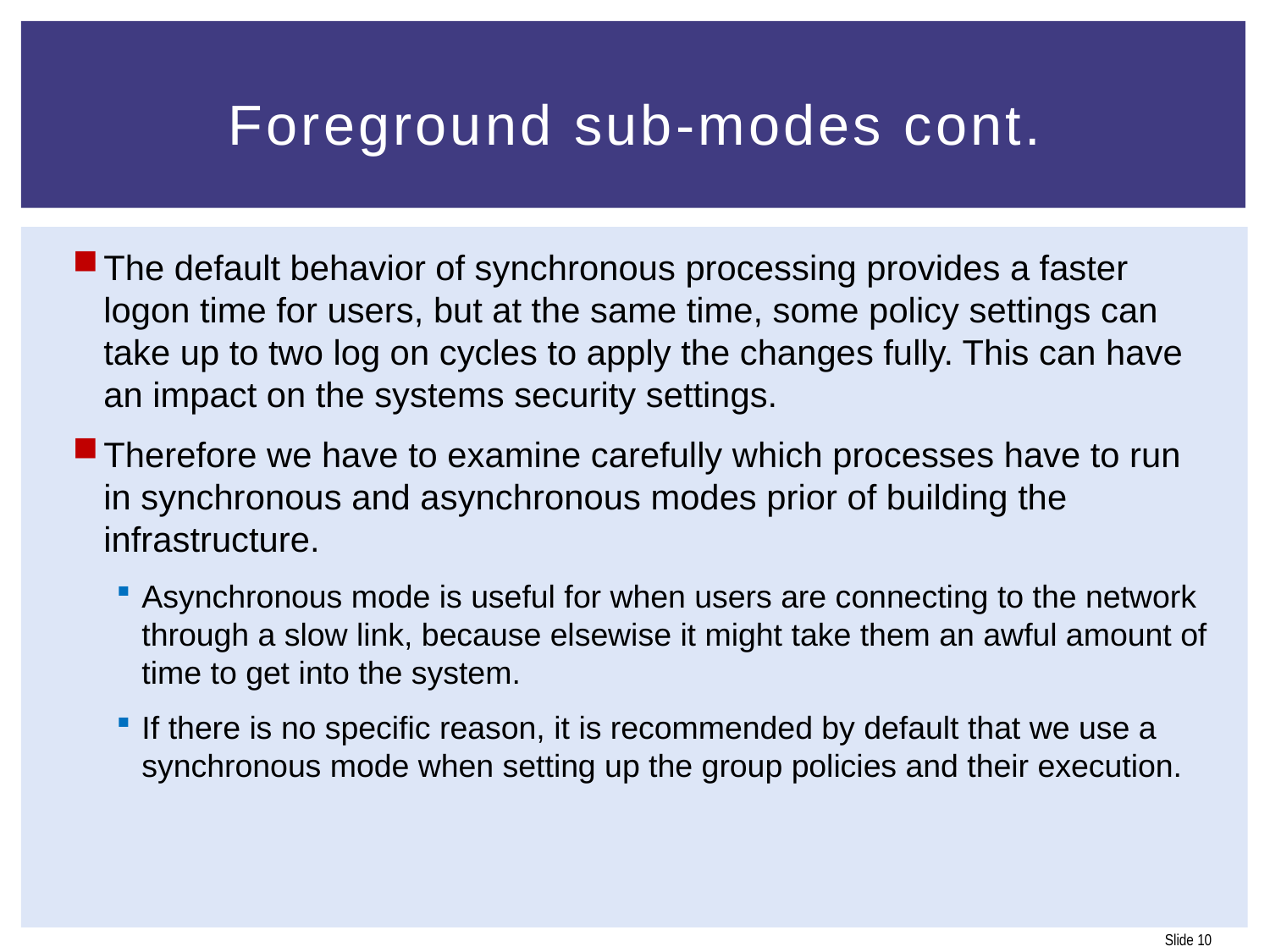

# Foreground sub-modes cont.
The default behavior of synchronous processing provides a faster logon time for users, but at the same time, some policy settings can take up to two log on cycles to apply the changes fully. This can have an impact on the systems security settings.
Therefore we have to examine carefully which processes have to run in synchronous and asynchronous modes prior of building the infrastructure.
Asynchronous mode is useful for when users are connecting to the network through a slow link, because elsewise it might take them an awful amount of time to get into the system.
If there is no specific reason, it is recommended by default that we use a synchronous mode when setting up the group policies and their execution.